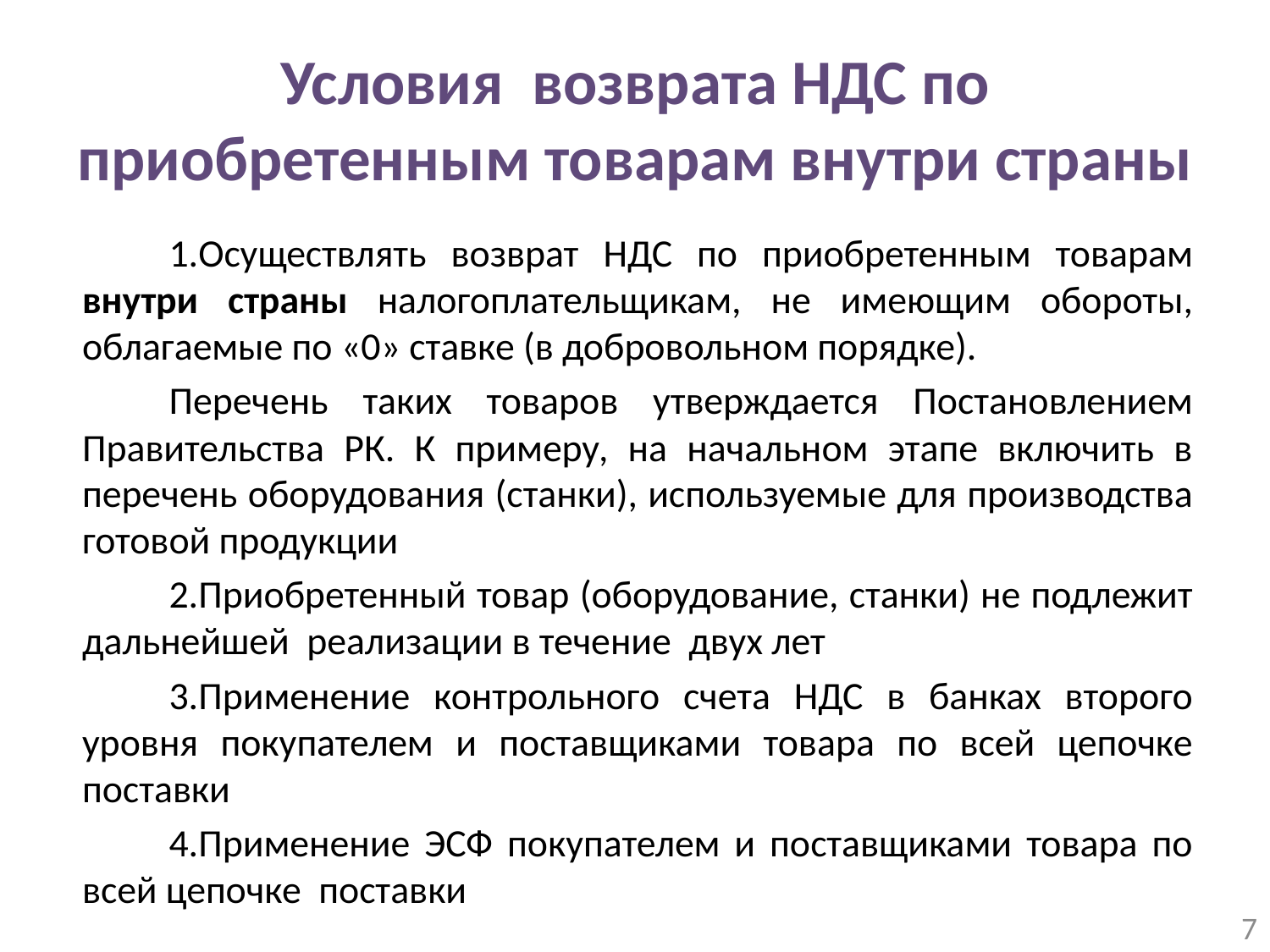

# Условия  возврата НДС по приобретенным товарам внутри страны
Осуществлять возврат НДС по приобретенным товарам внутри страны налогоплательщикам, не имеющим обороты, облагаемые по «0» ставке (в добровольном порядке).
Перечень таких товаров утверждается Постановлением Правительства РК. К примеру, на начальном этапе включить в перечень оборудования (станки), используемые для производства готовой продукции
Приобретенный товар (оборудование, станки) не подлежит дальнейшей  реализации в течение  двух лет
Применение контрольного счета НДС в банках второго уровня покупателем и поставщиками товара по всей цепочке поставки
Применение ЭСФ покупателем и поставщиками товара по всей цепочке  поставки

7